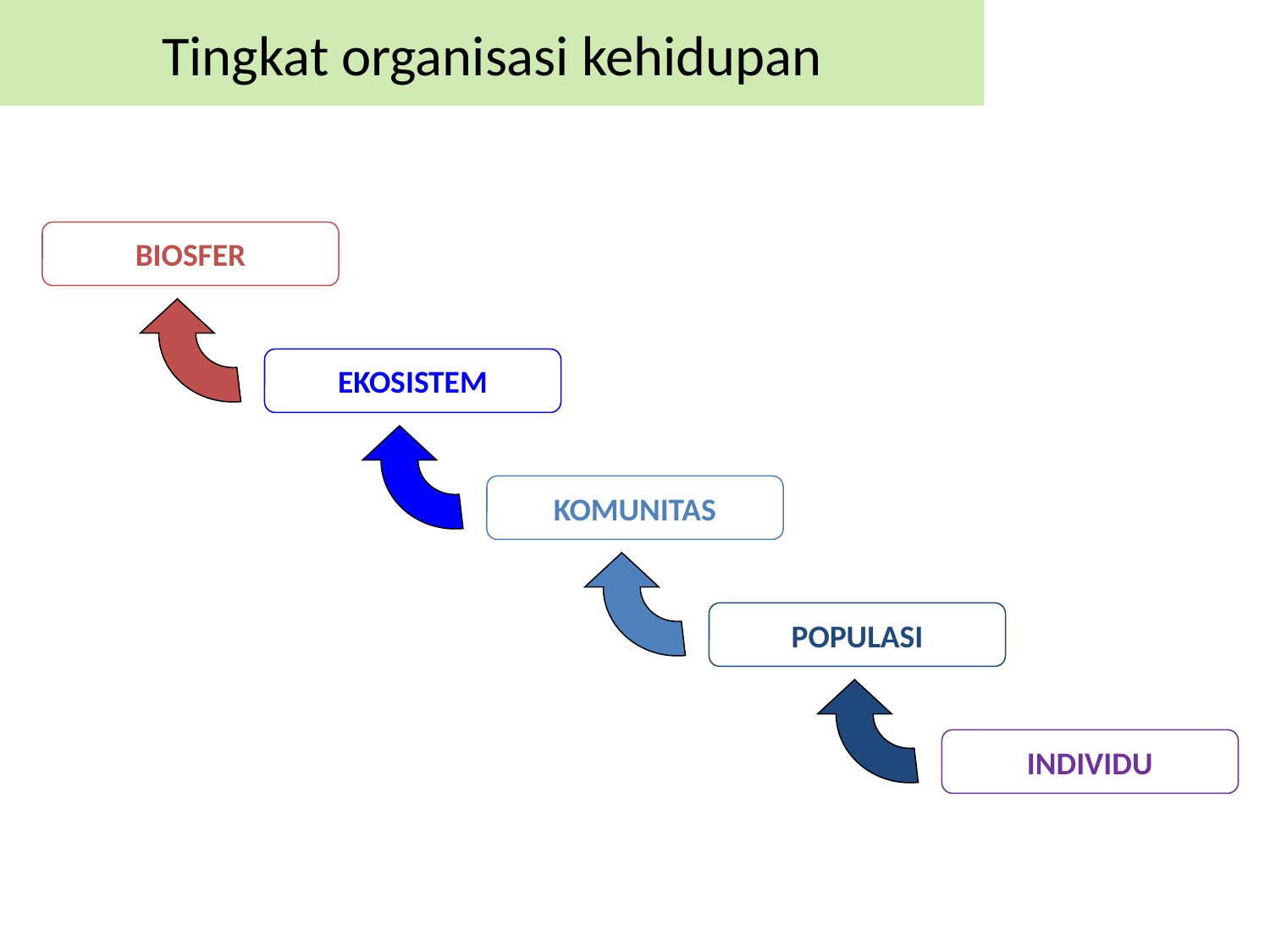

Tingkat organisasi kehidupan
BIOSFER

EKOSISTEM

KOMUNITAS

POPULASI

INDIVIDU